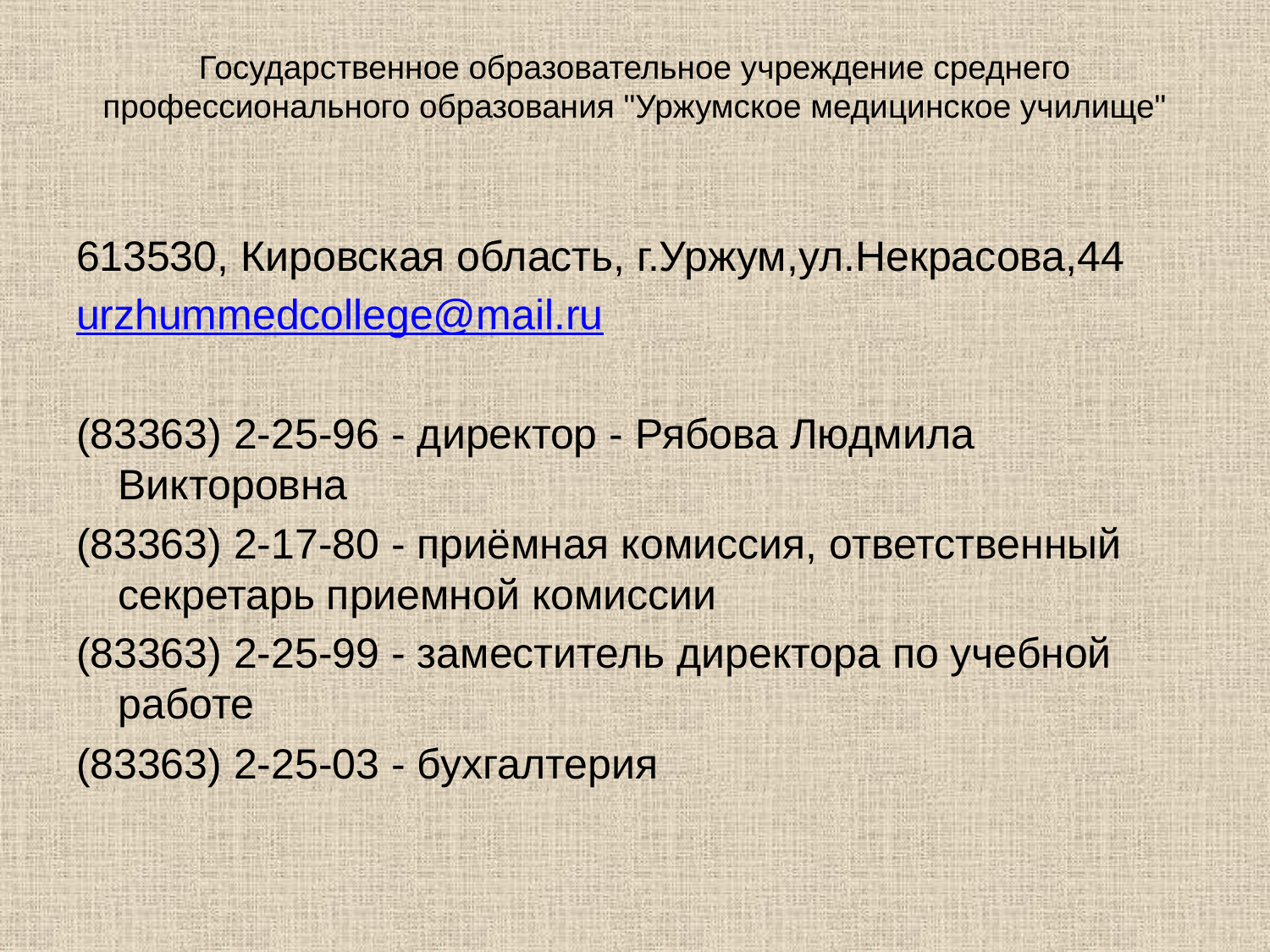

# Государственное образовательное учреждение среднего профессионального образования "Уржумское медицинское училище"
613530, Кировская область, г.Уржум,ул.Некрасова,44
urzhummedcollege@mail.ru

(83363) 2-25-96 - директор - Рябова Людмила Викторовна
(83363) 2-17-80 - приёмная комиссия, ответственный секретарь приемной комиссии
(83363) 2-25-99 - заместитель директора по учебной работе
(83363) 2-25-03 - бухгалтерия